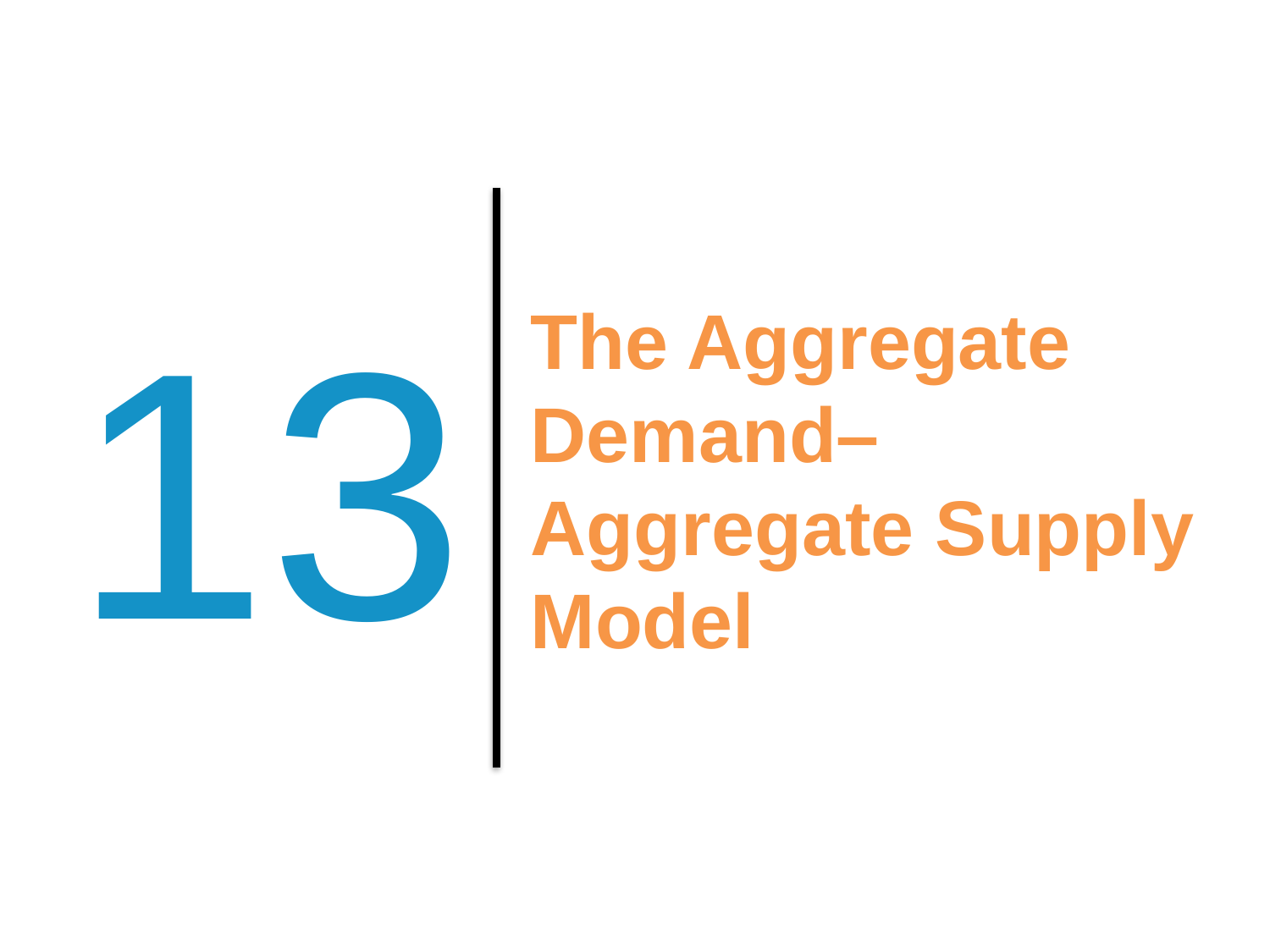

13
# The Aggregate Demand–Aggregate Supply Model